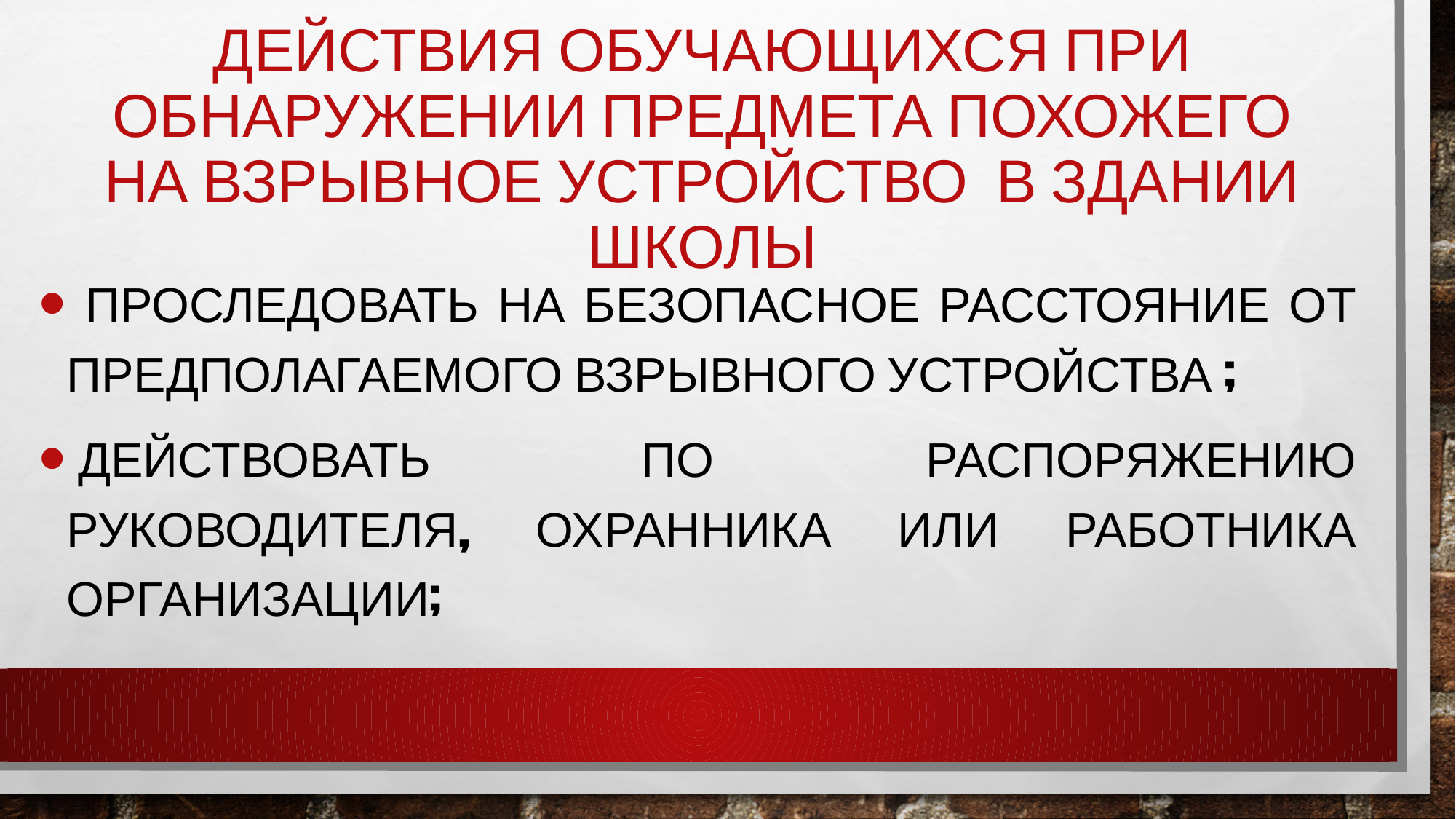

# Действия обучающихся при обнаружении предмета похожего на взрывное устройство  в здании школы

 проследовать на безопасное расстояние от предполагаемого взрывного устройства ;
 действовать по распоряжению руководителя, охранника или работника организации;